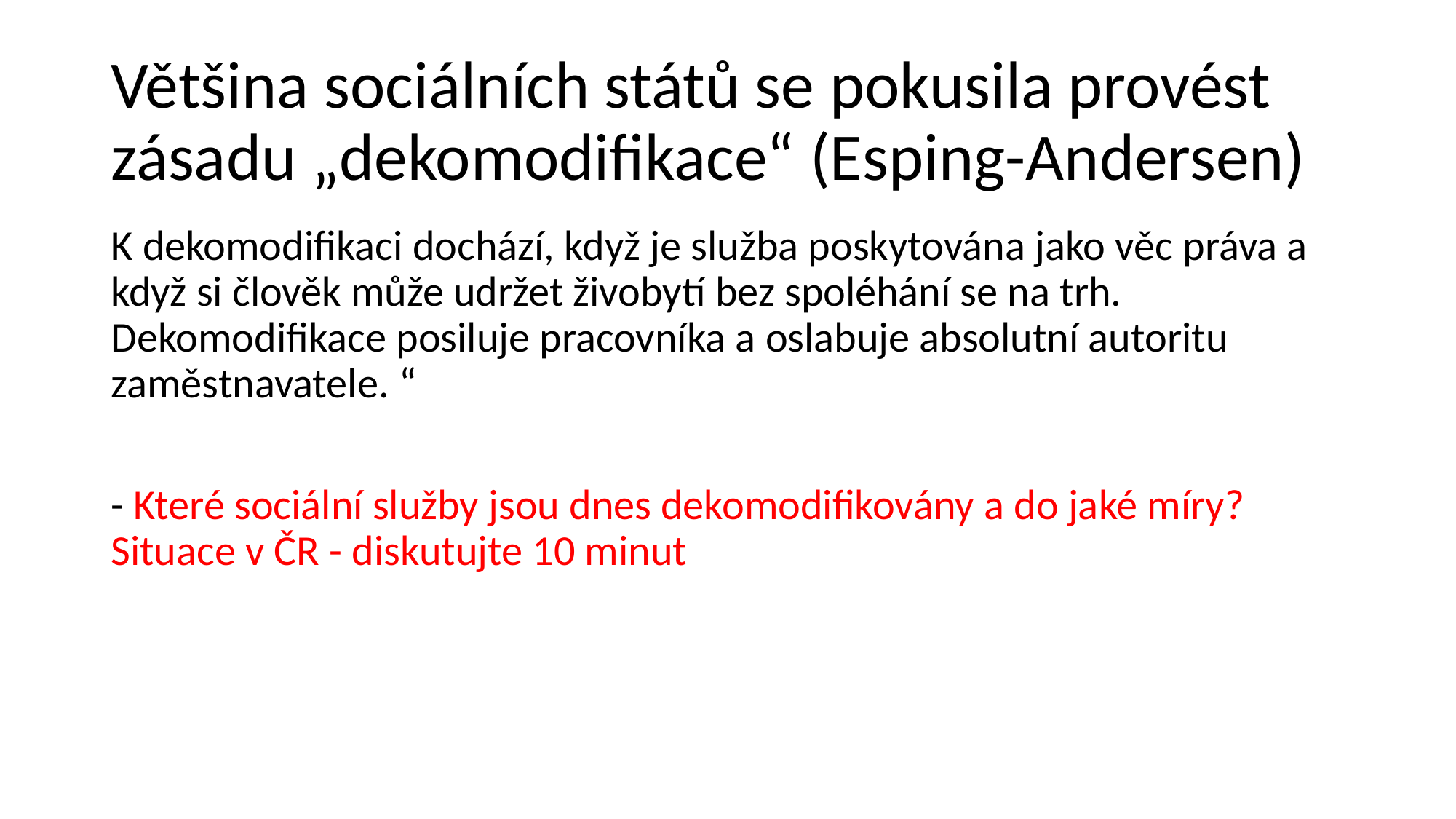

# Většina sociálních států se pokusila provést zásadu „dekomodifikace“ (Esping-Andersen)
K dekomodifikaci dochází, když je služba poskytována jako věc práva a když si člověk může udržet živobytí bez spoléhání se na trh. Dekomodifikace posiluje pracovníka a oslabuje absolutní autoritu zaměstnavatele. “

- Které sociální služby jsou dnes dekomodifikovány a do jaké míry? Situace v ČR - diskutujte 10 minut